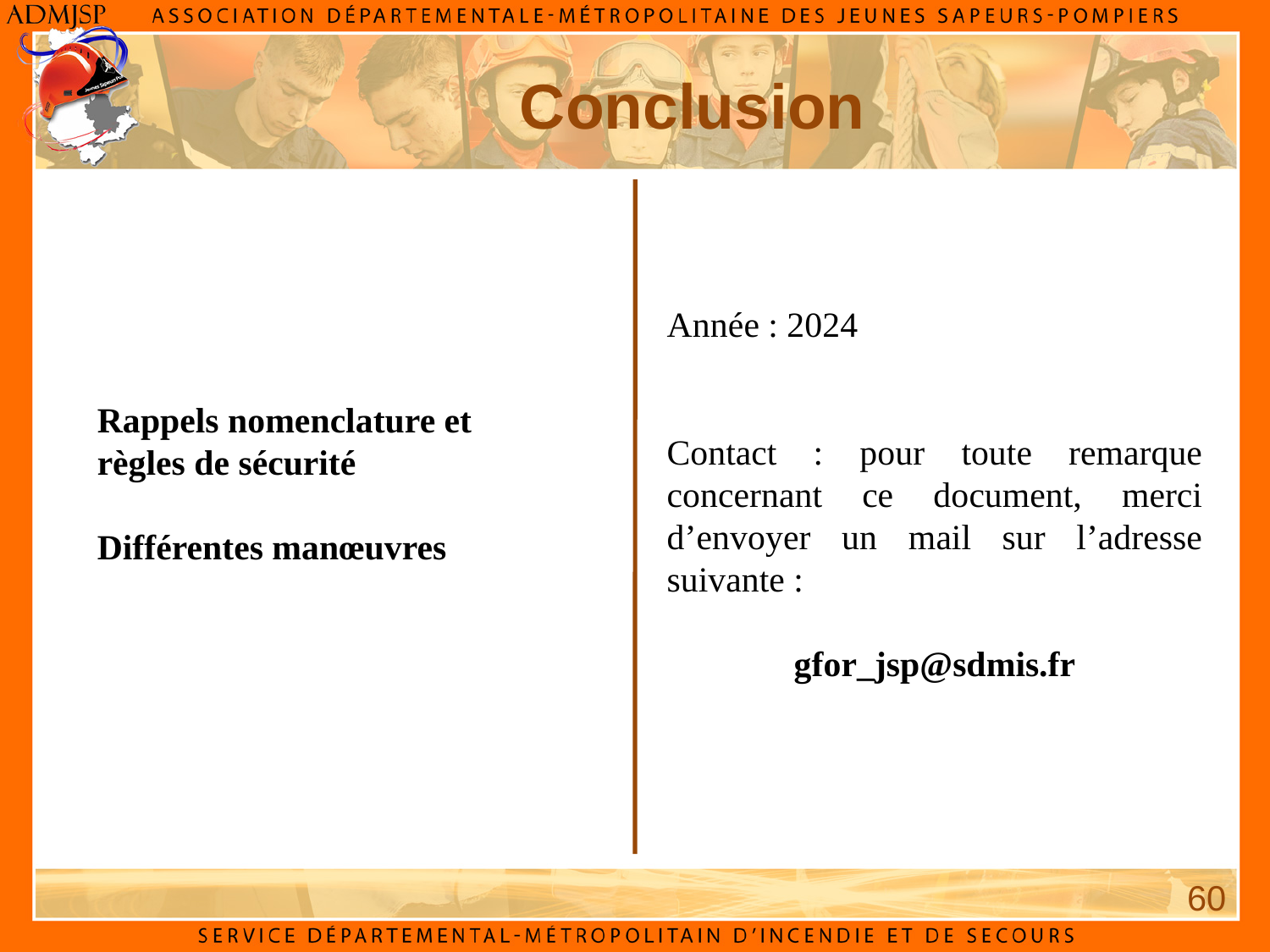

Conclusion
Année : 2024

Contact : pour toute remarque concernant ce document, merci d’envoyer un mail sur l’adresse suivante :

gfor_jsp@sdmis.fr

Rappels nomenclature et règles de sécurité

Différentes manœuvres
60